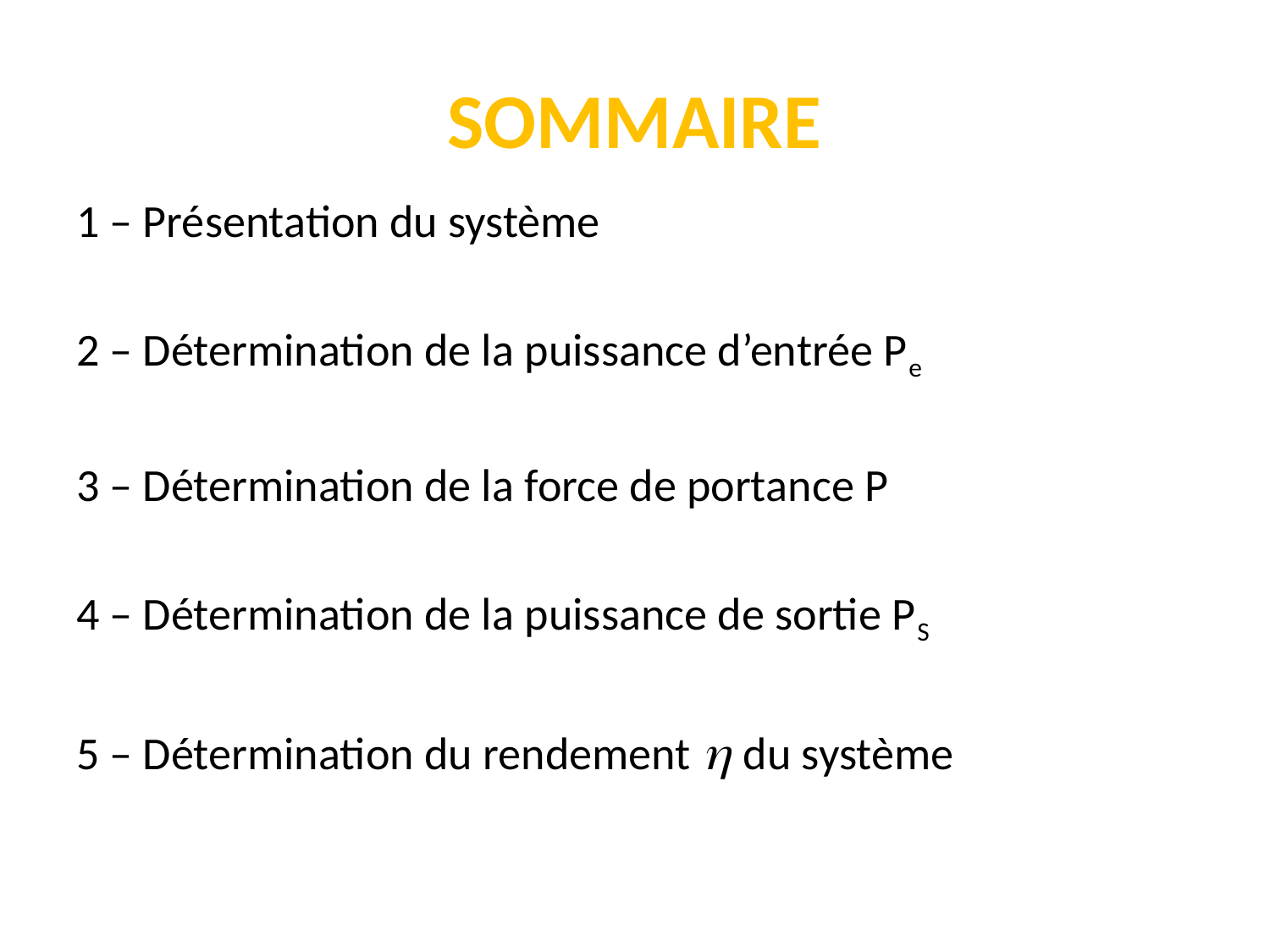

# SOMMAIRE
1 – Présentation du système

2 – Détermination de la puissance d’entrée Pe

3 – Détermination de la force de portance P

4 – Détermination de la puissance de sortie PS

5 – Détermination du rendement η du système